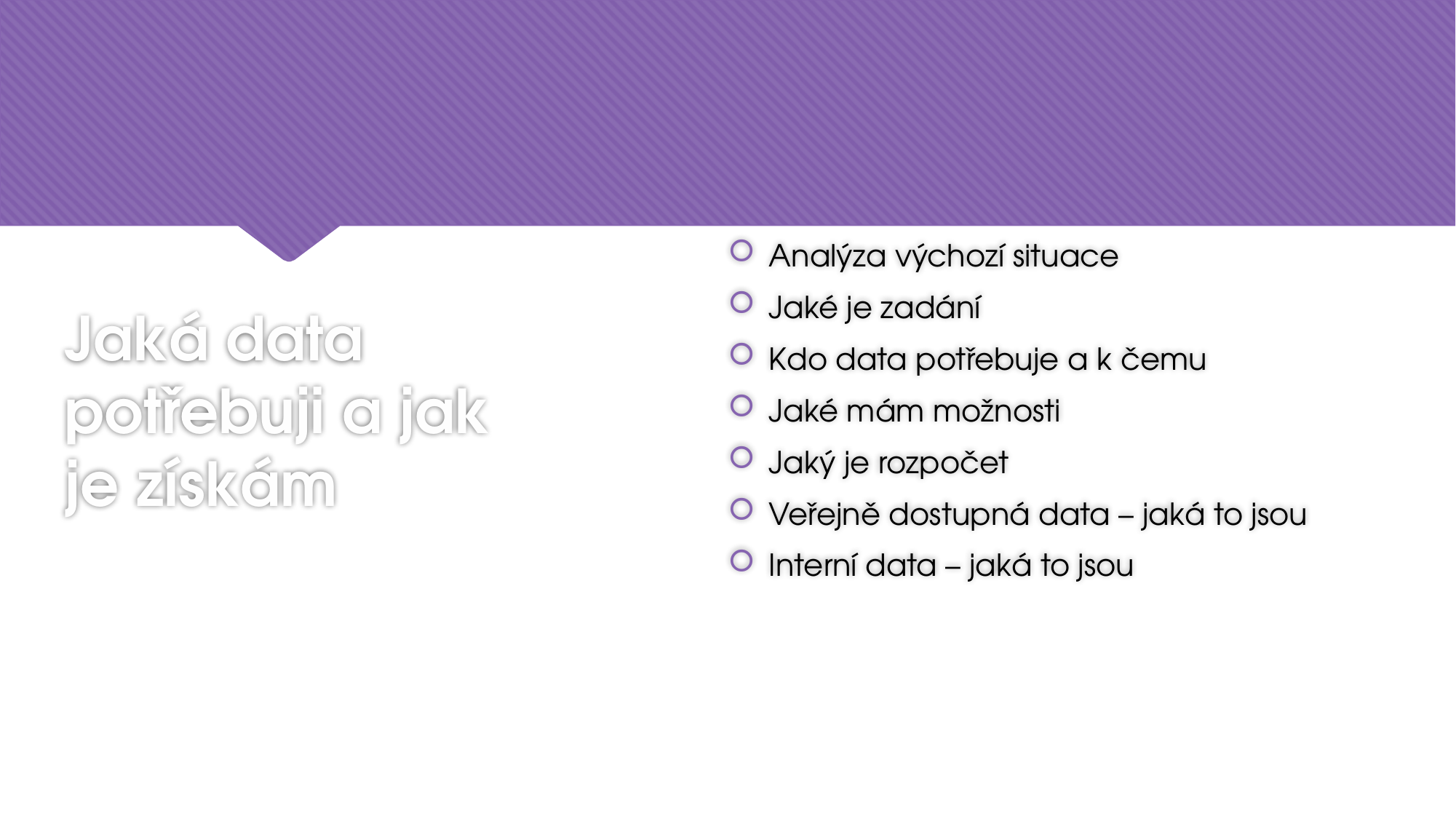

Analýza výchozí situace
Jaké je zadání
Kdo data potřebuje a k čemu
Jaké mám možnosti
Jaký je rozpočet
Veřejně dostupná data – jaká to jsou
Interní data – jaká to jsou
# Jaká data potřebuji a jak je získám